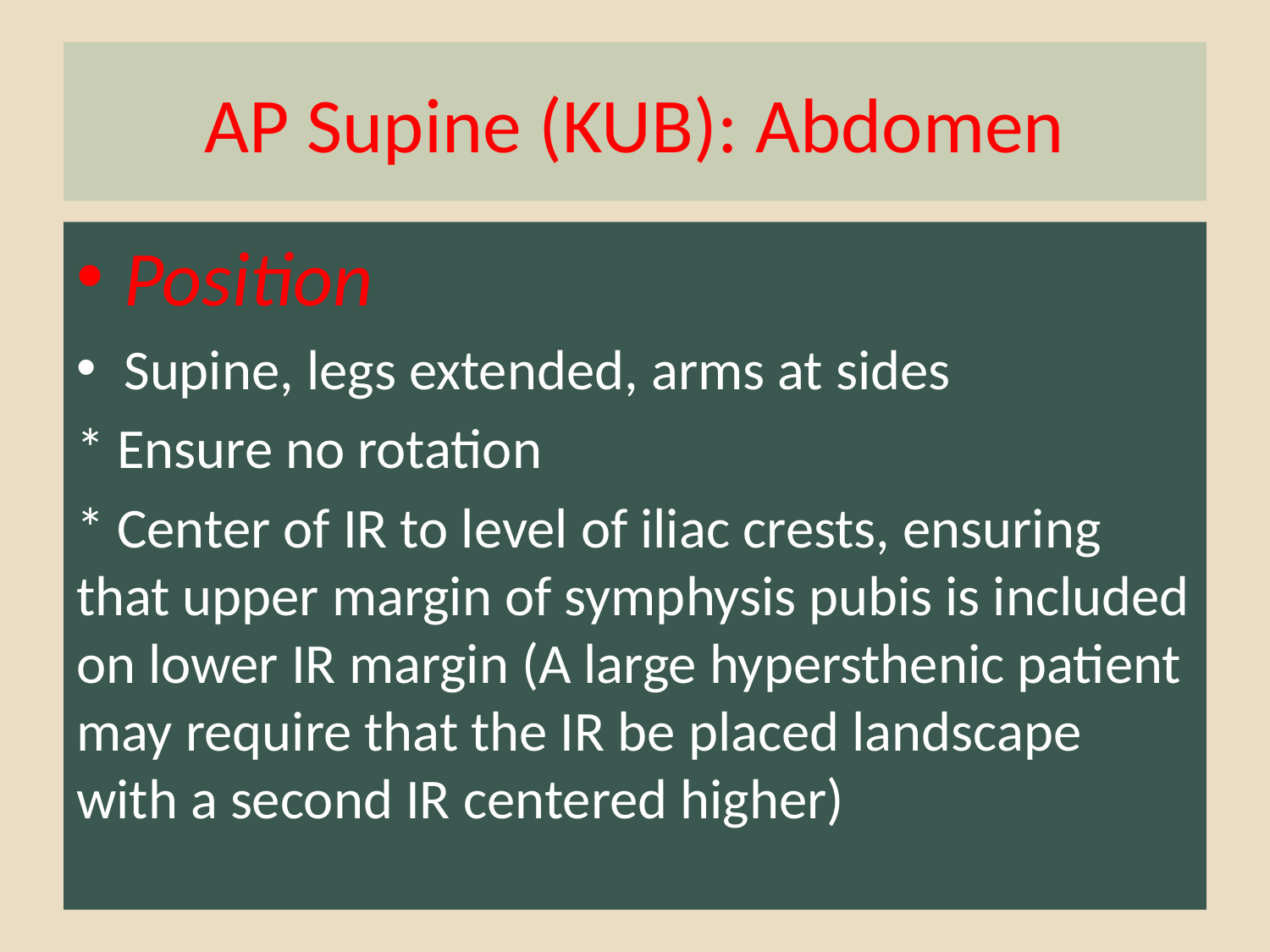

# AP Supine (KUB): Abdomen
Position
Supine, legs extended, arms at sides
* Ensure no rotation
* Center of IR to level of iliac crests, ensuring that upper margin of symphysis pubis is included on lower IR margin (A large hypersthenic patient may require that the IR be placed landscape with a second IR centered higher)